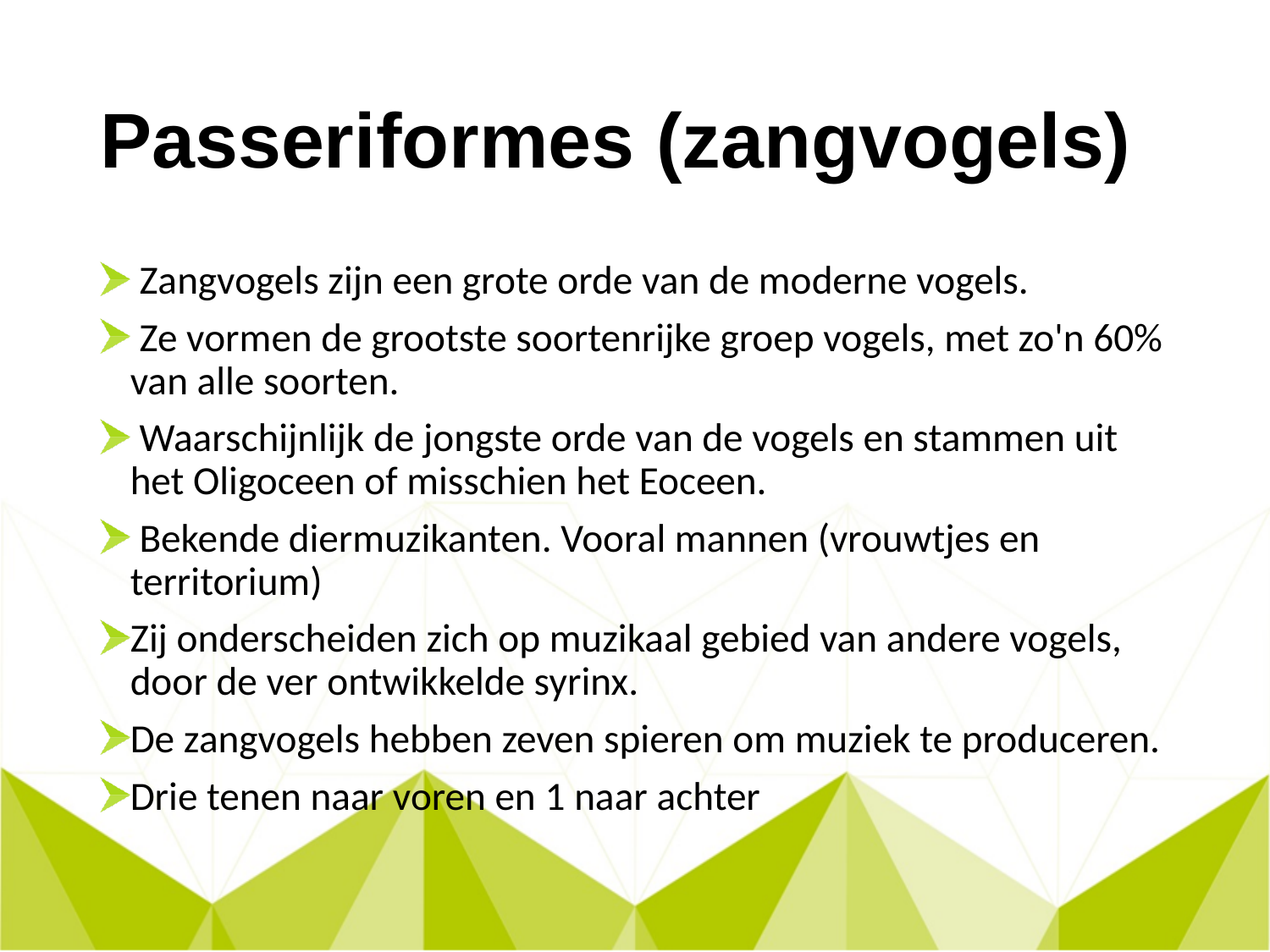

# Passeriformes (zangvogels)
 Zangvogels zijn een grote orde van de moderne vogels.
 Ze vormen de grootste soortenrijke groep vogels, met zo'n 60% van alle soorten.
 Waarschijnlijk de jongste orde van de vogels en stammen uit het Oligoceen of misschien het Eoceen.
 Bekende diermuzikanten. Vooral mannen (vrouwtjes en territorium)
Zij onderscheiden zich op muzikaal gebied van andere vogels, door de ver ontwikkelde syrinx.
De zangvogels hebben zeven spieren om muziek te produceren.
Drie tenen naar voren en 1 naar achter